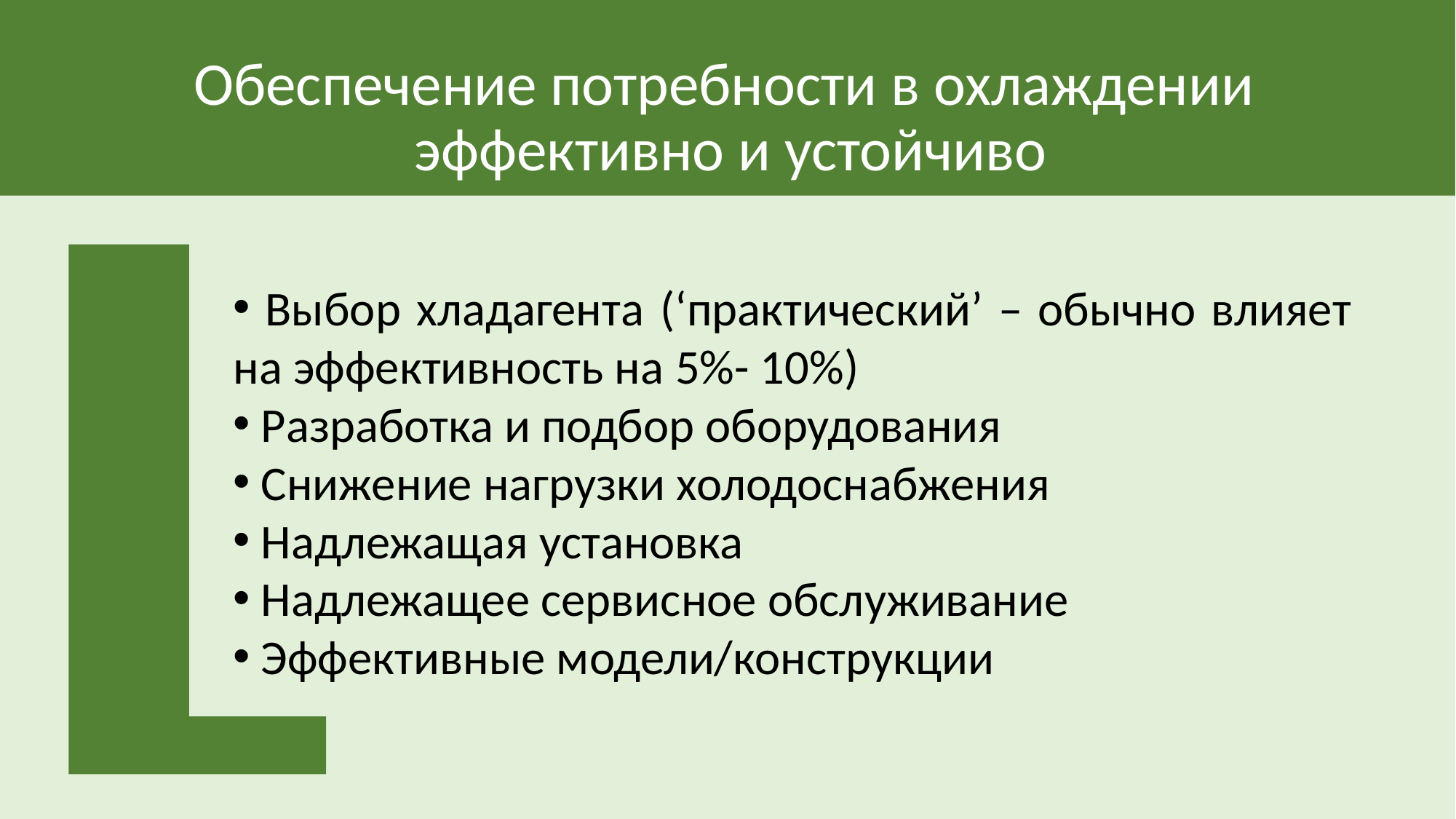

Обеспечение потребности в охлаждении
эффективно и устойчиво
 Выбор хладагента (‘практический’ – обычно влияет на эффективность на 5%- 10%)
 Разработка и подбор оборудования
 Снижение нагрузки холодоснабжения
 Надлежащая установка
 Надлежащее сервисное обслуживание
 Эффективные модели/конструкции